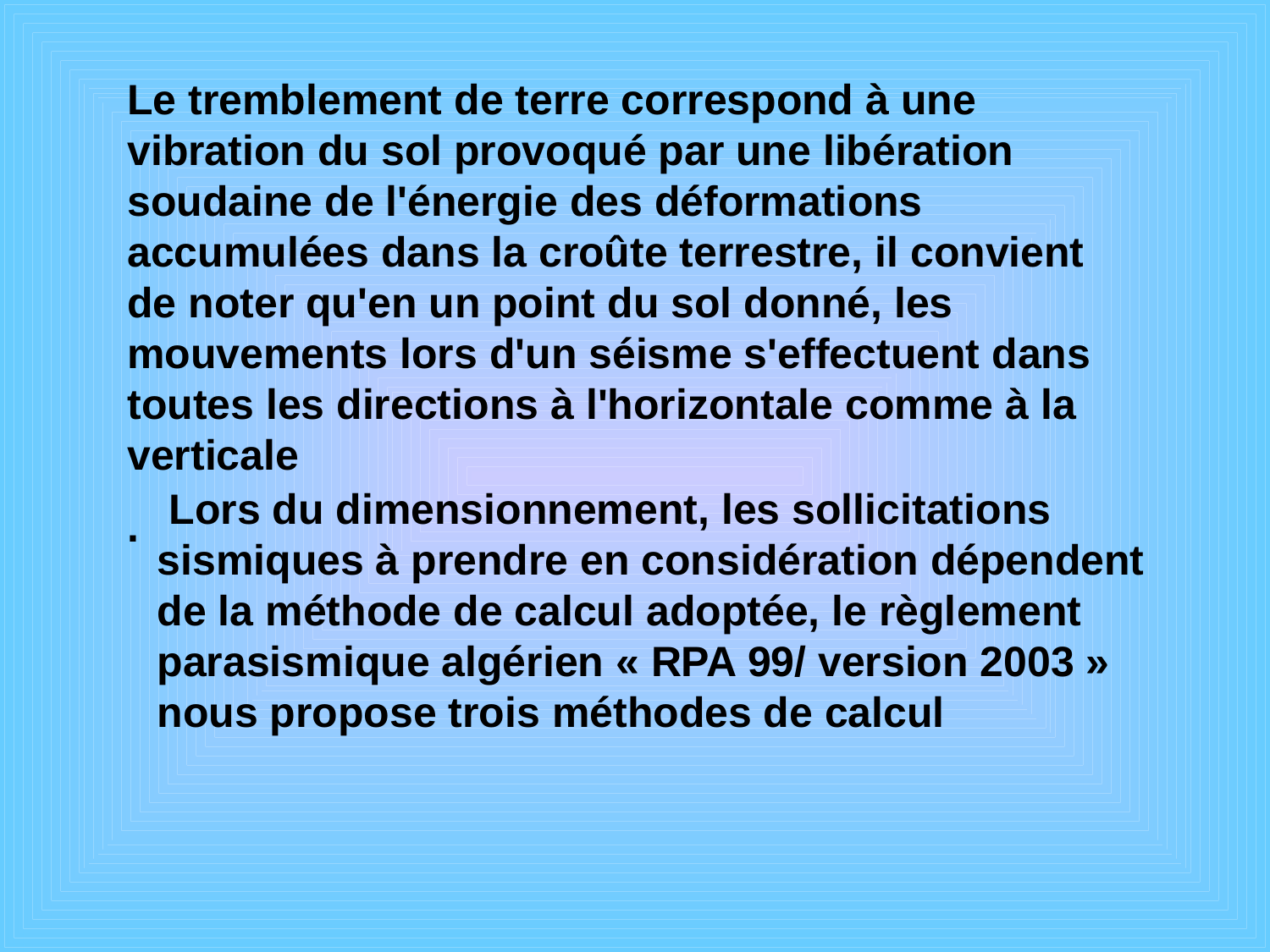

Le tremblement de terre correspond à une vibration du sol provoqué par une libération soudaine de l'énergie des déformations accumulées dans la croûte terrestre, il convient de noter qu'en un point du sol donné, les mouvements lors d'un séisme s'effectuent dans toutes les directions à l'horizontale comme à la verticale
.
 Lors du dimensionnement, les sollicitations sismiques à prendre en considération dépendent de la méthode de calcul adoptée, le règlement parasismique algérien « RPA 99/ version 2003 » nous propose trois méthodes de calcul